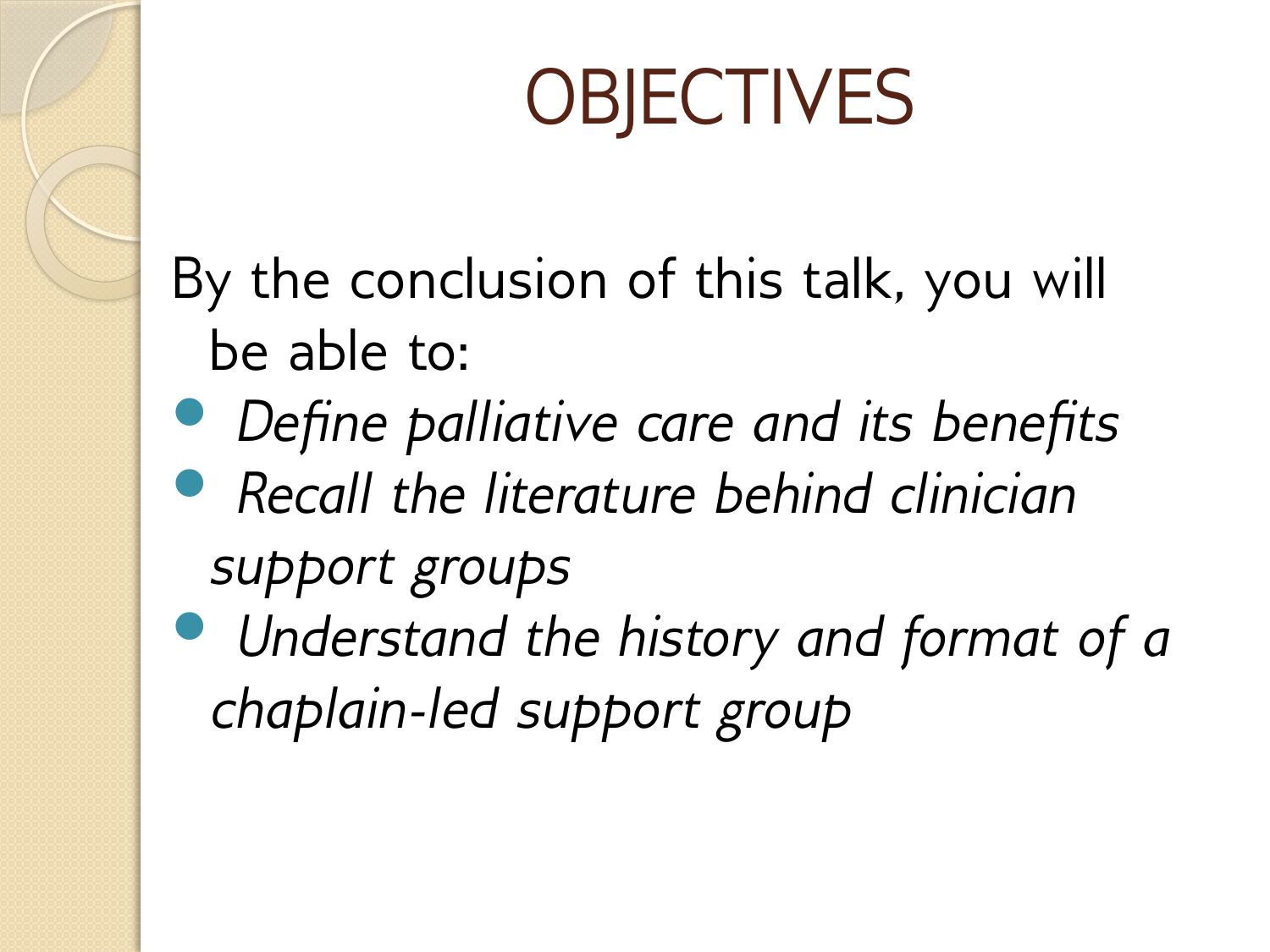

# OBJECTIVES
By the conclusion of this talk, you will be able to:
 Define palliative care and its benefits
 Recall the literature behind clinician support groups
 Understand the history and format of a chaplain-led support group